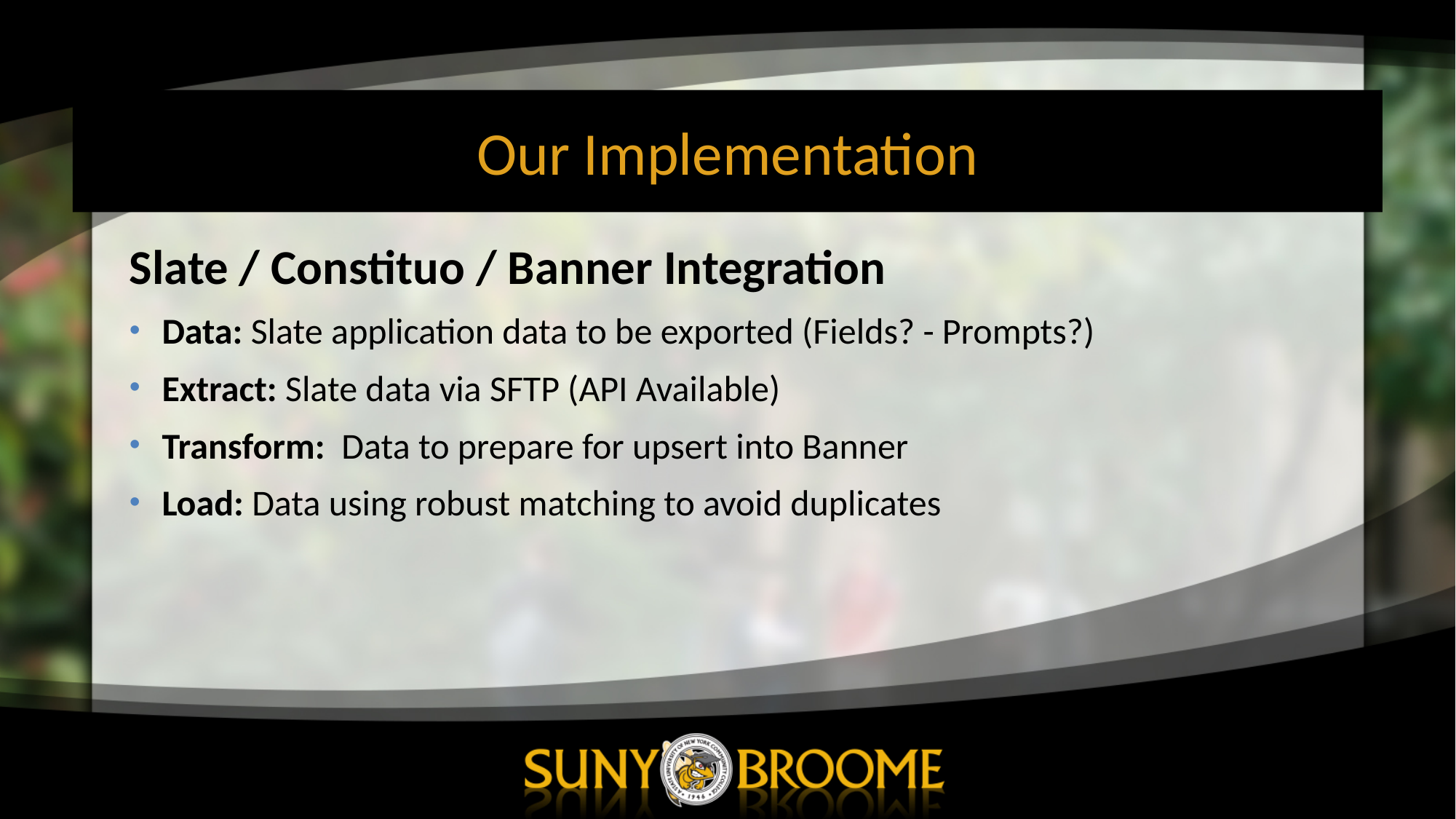

# Our Implementation
Slate / Constituo / Banner Integration
Data: Slate application data to be exported (Fields? - Prompts?)
Extract: Slate data via SFTP (API Available)
Transform:  Data to prepare for upsert into Banner
Load: Data using robust matching to avoid duplicates